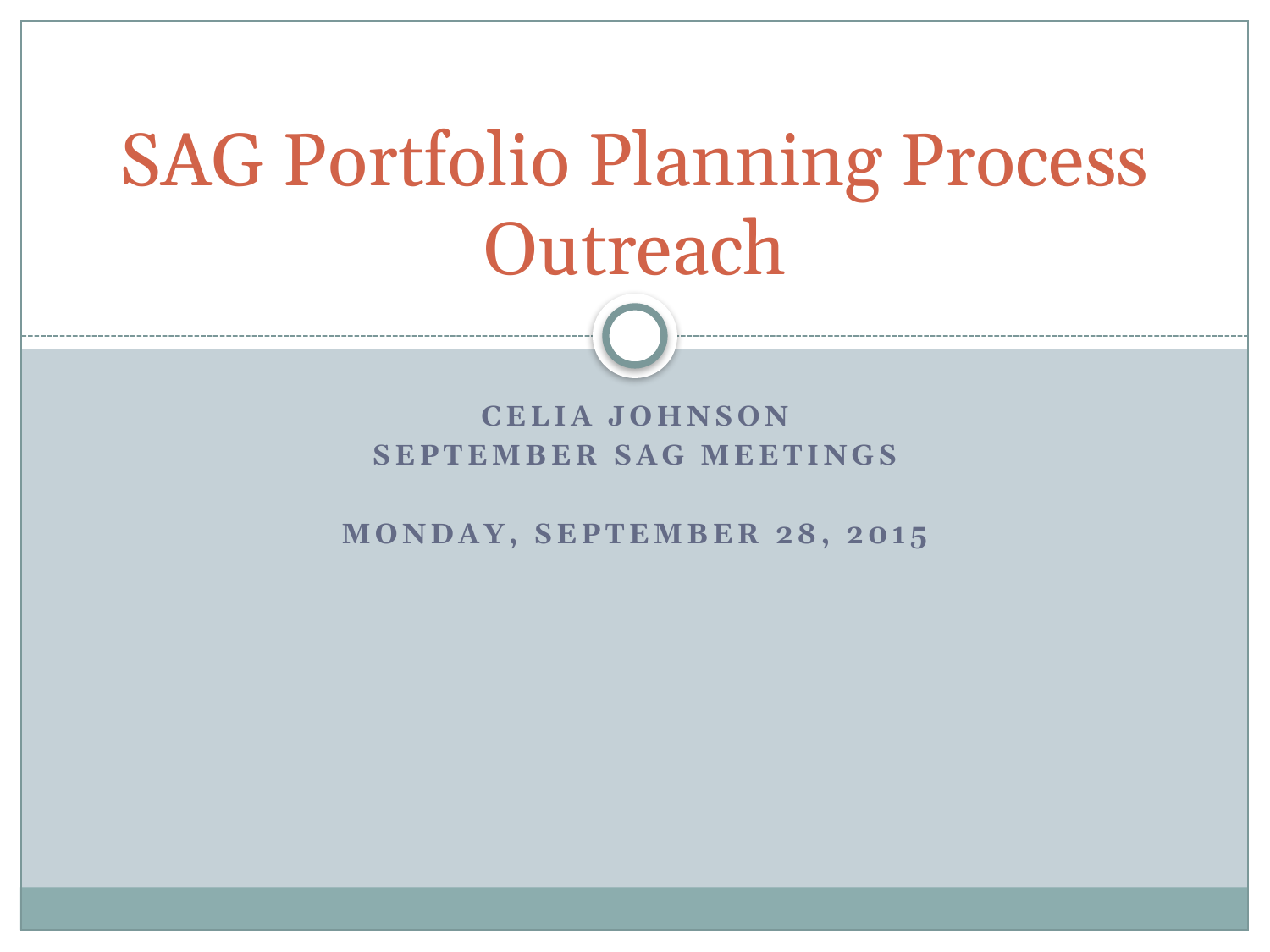

# SAG Portfolio Planning Process Outreach
Celia Johnson
September sag meetings

Monday, September 28, 2015